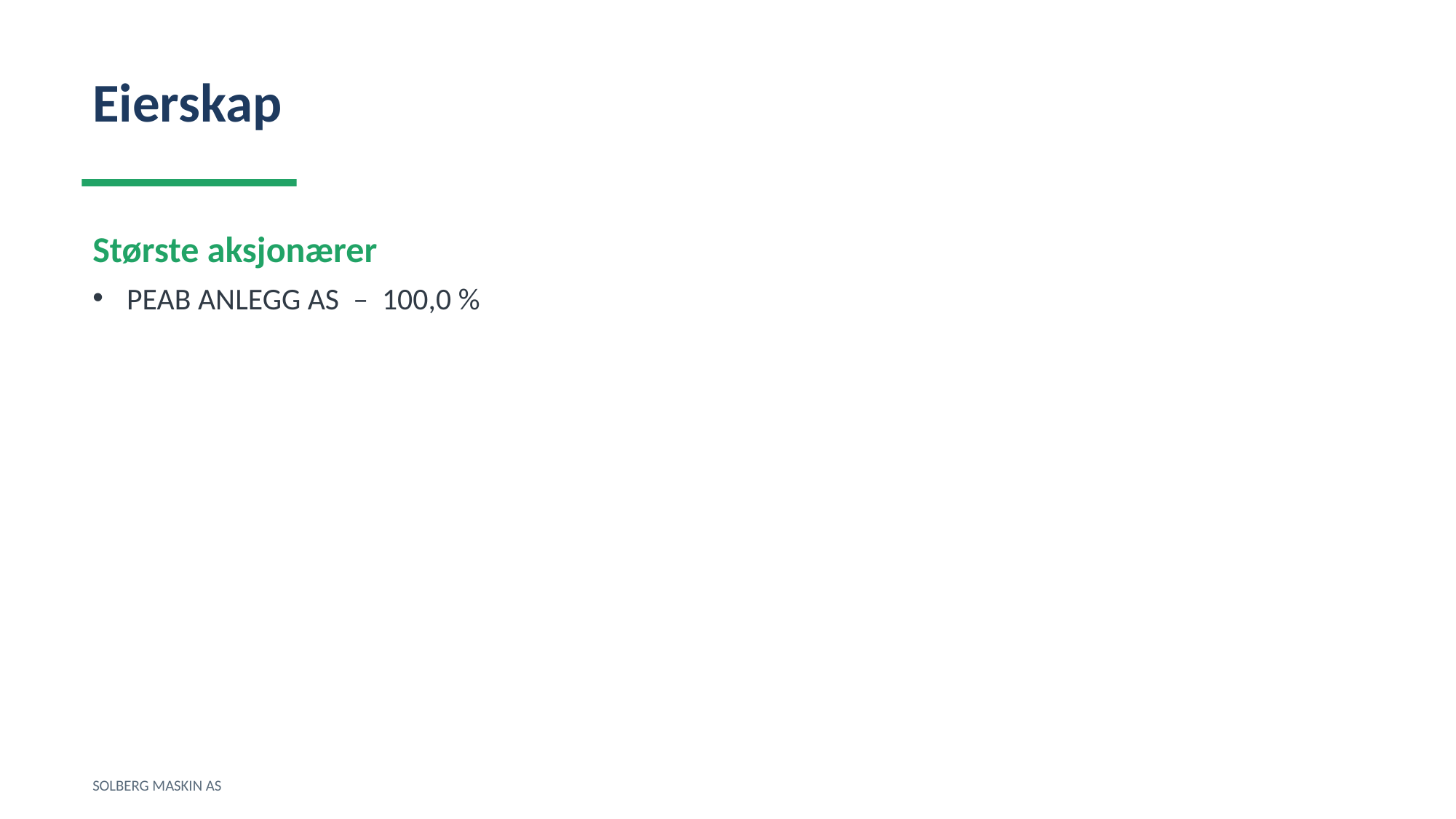

Eierskap

Største aksjonærer
PEAB ANLEGG AS  –  100,0 %
SOLBERG MASKIN AS